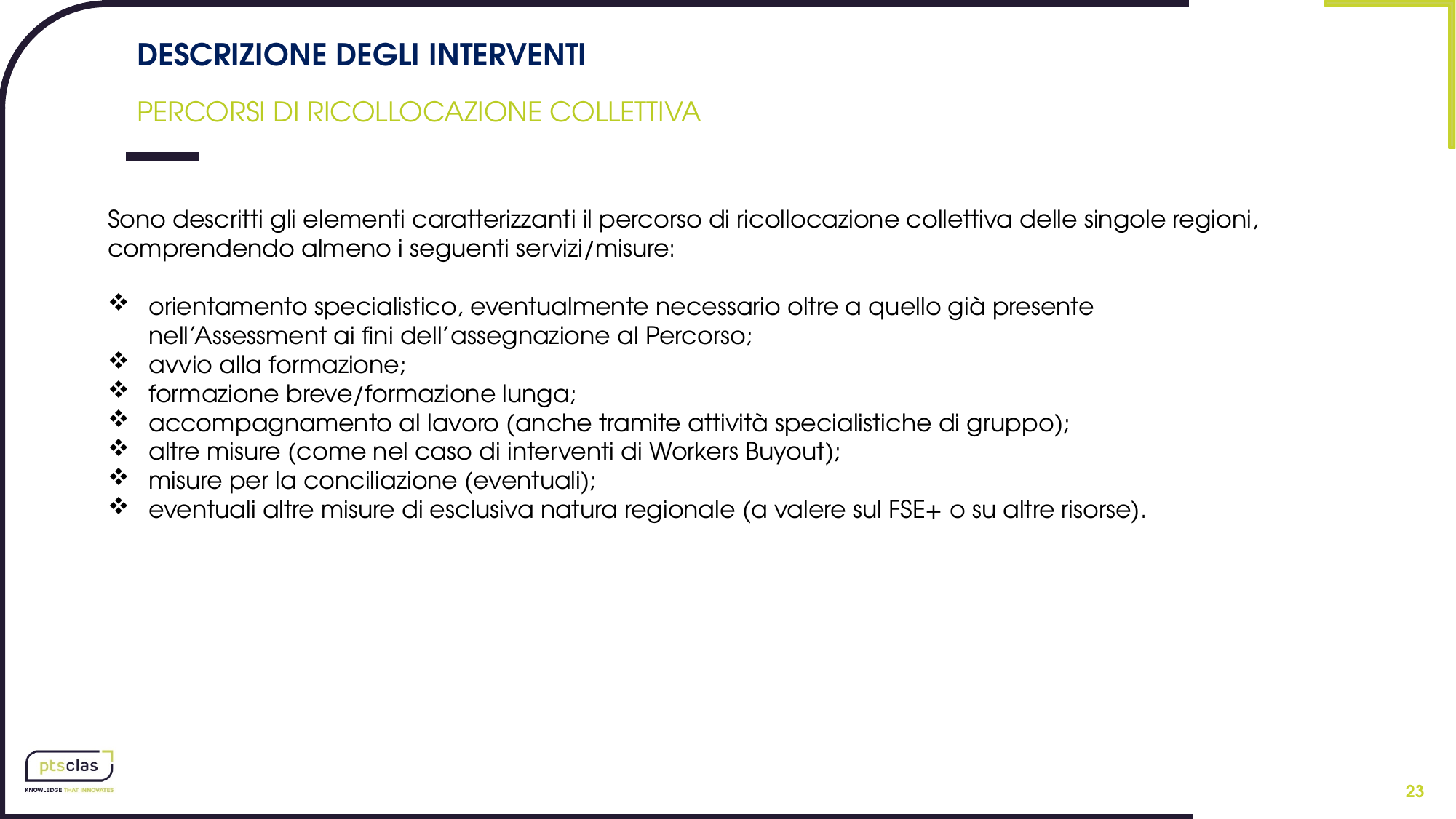

DESCRIZIONE DEGLI INTERVENTI

PERCORSI DI RICOLLOCAZIONE COLLETTIVA

Sono descritti gli elementi caratterizzanti il percorso di ricollocazione collettiva delle singole regioni, comprendendo almeno i seguenti servizi/misure:

orientamento specialistico, eventualmente necessario oltre a quello già presente nell’Assessment ai fini dell’assegnazione al Percorso;
avvio alla formazione;
formazione breve/formazione lunga;
accompagnamento al lavoro (anche tramite attività specialistiche di gruppo);
altre misure (come nel caso di interventi di Workers Buyout);
misure per la conciliazione (eventuali);
eventuali altre misure di esclusiva natura regionale (a valere sul FSE+ o su altre risorse).